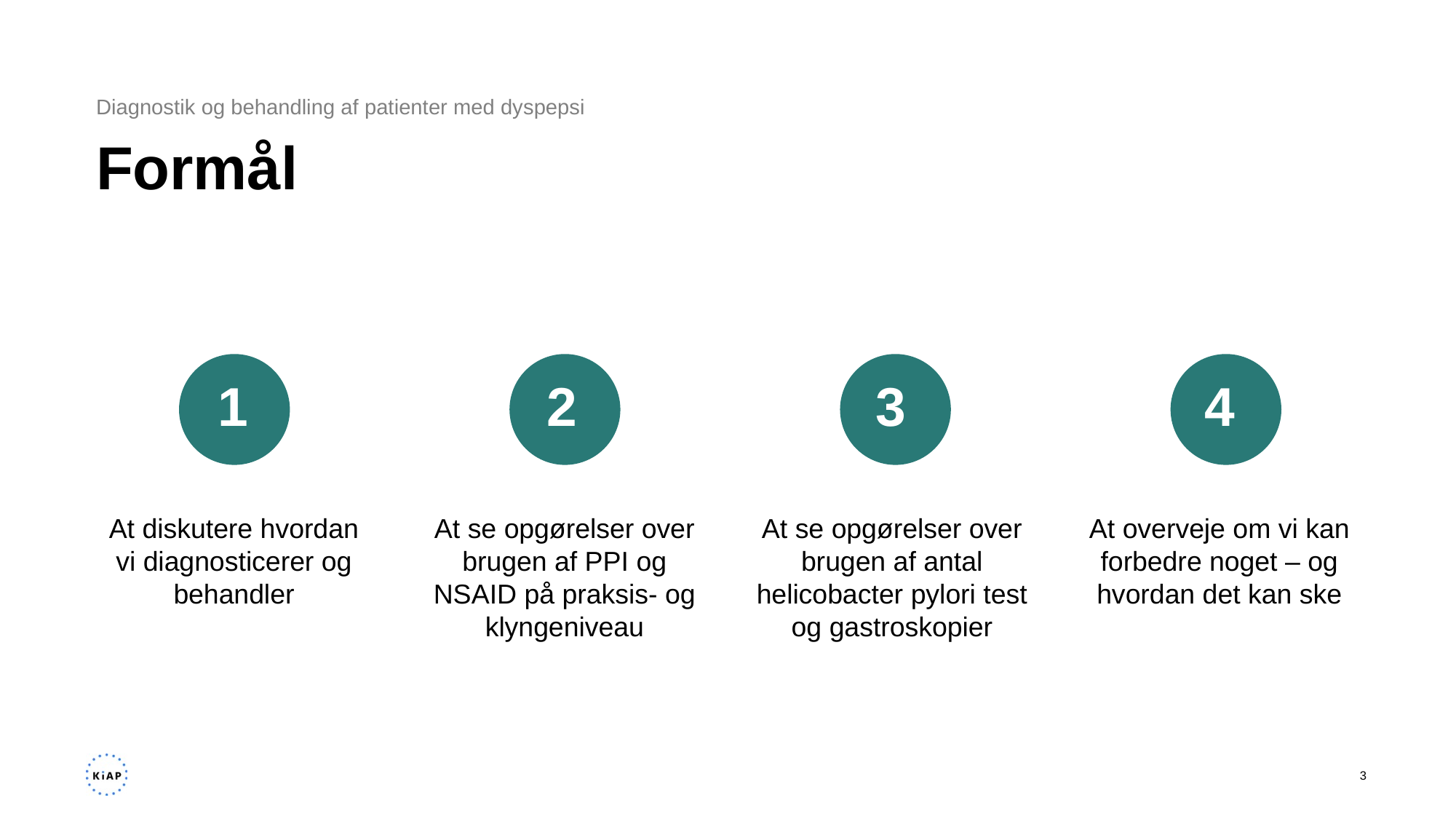

Diagnostik og behandling af patienter med dyspepsi
# Formål

1
2
3
4
At diskutere hvordan vi diagnosticerer og behandler
At se opgørelser over brugen af PPI og NSAID på praksis- og klyngeniveau
At se opgørelser over brugen af antal helicobacter pylori test og gastroskopier
At overveje om vi kan forbedre noget – og hvordan det kan ske